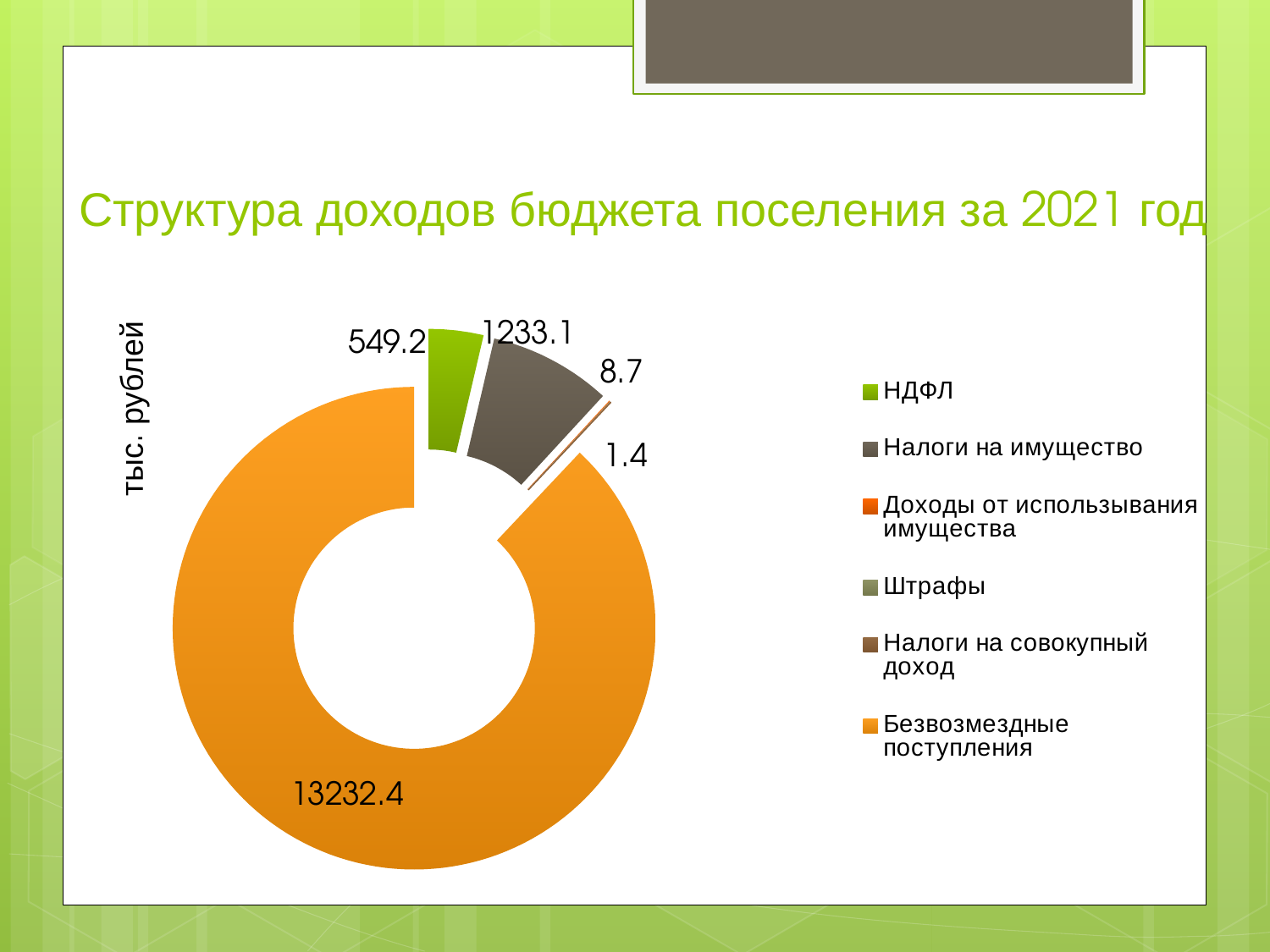

# Структура доходов бюджета поселения за 2021 год

### Chart

| Category | Столбец1 |
|---|---|
| НДФЛ | 549.2 |
| Налоги на имущество | 1233.1 |
| Доходы от использывания имущества | 8.7 |
| Штрафы | 1.4 |
| Налоги на совокупный доход | 17.6 |
| Безвозмездные поступления | 13232.4 |
тыс. рублей